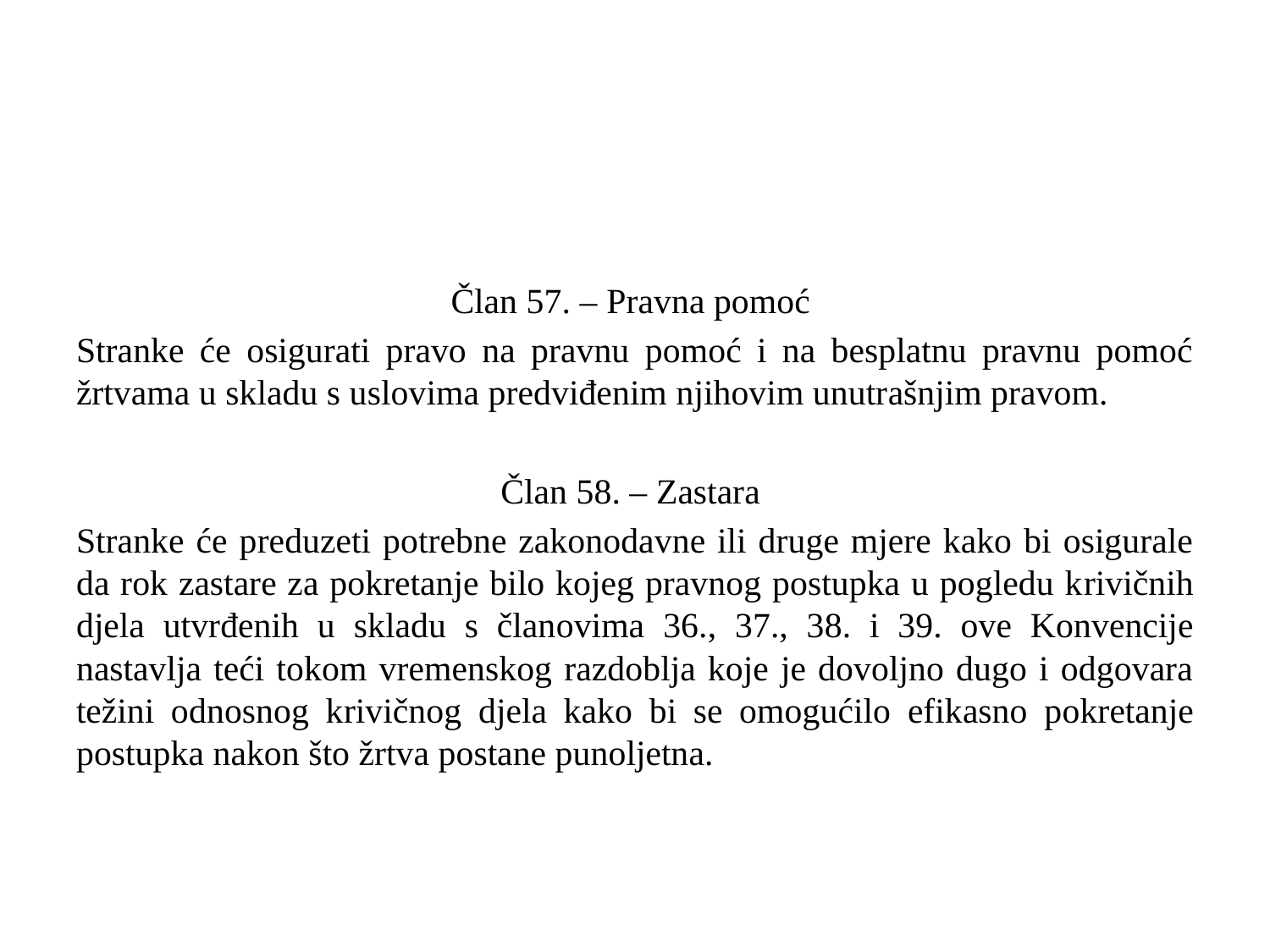

Član 57. – Pravna pomoć
Stranke će osigurati pravo na pravnu pomoć i na besplatnu pravnu pomoć žrtvama u skladu s uslovima predviđenim njihovim unutrašnjim pravom.

Član 58. – Zastara
Stranke će preduzeti potrebne zakonodavne ili druge mjere kako bi osigurale da rok zastare za pokretanje bilo kojeg pravnog postupka u pogledu krivičnih djela utvrđenih u skladu s članovima 36., 37., 38. i 39. ove Konvencije nastavlja teći tokom vremenskog razdoblja koje je dovoljno dugo i odgovara težini odnosnog krivičnog djela kako bi se omogućilo efikasno pokretanje postupka nakon što žrtva postane punoljetna.